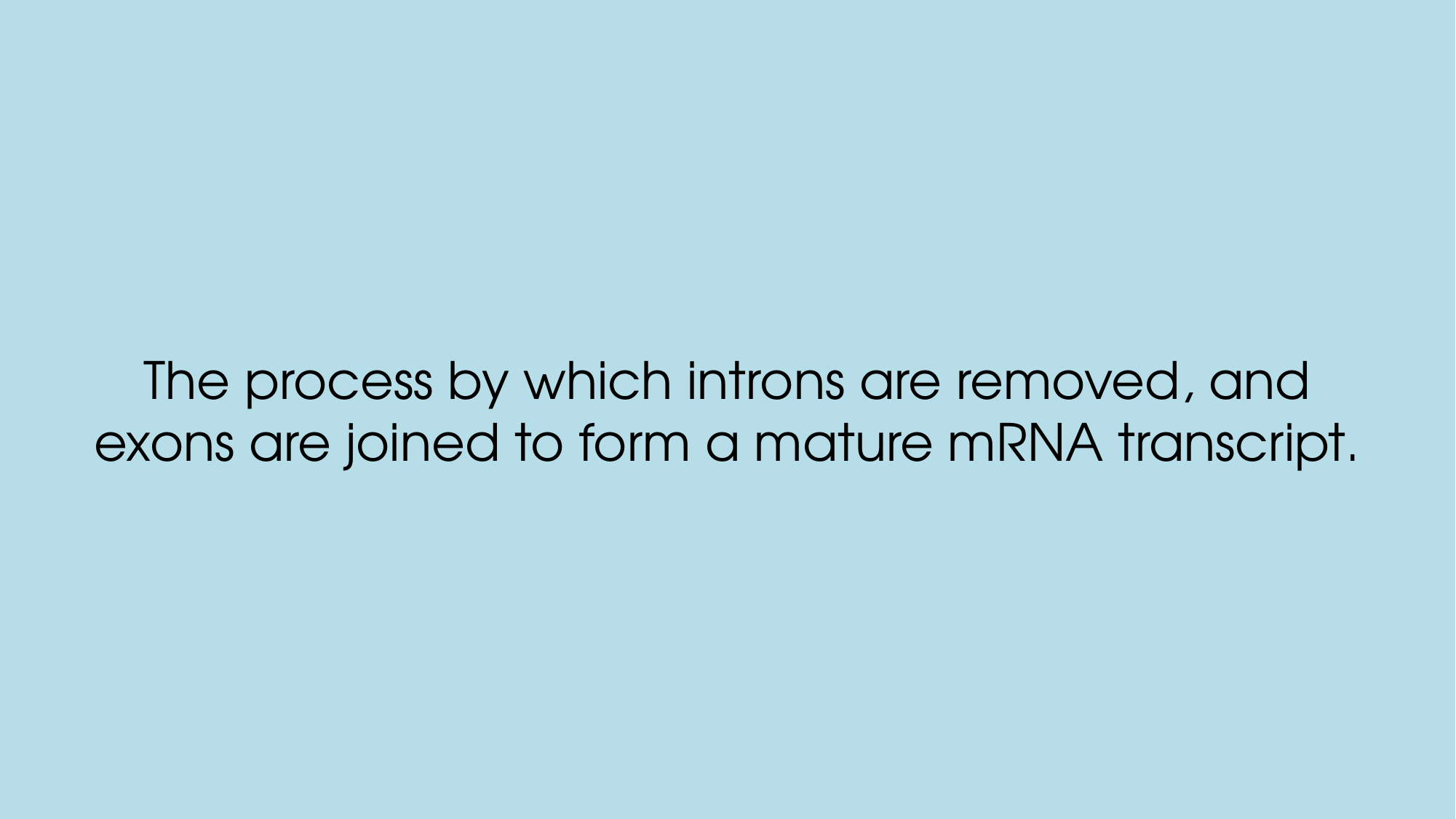

# The process by which introns are removed, and exons are joined to form a mature mRNA transcript.